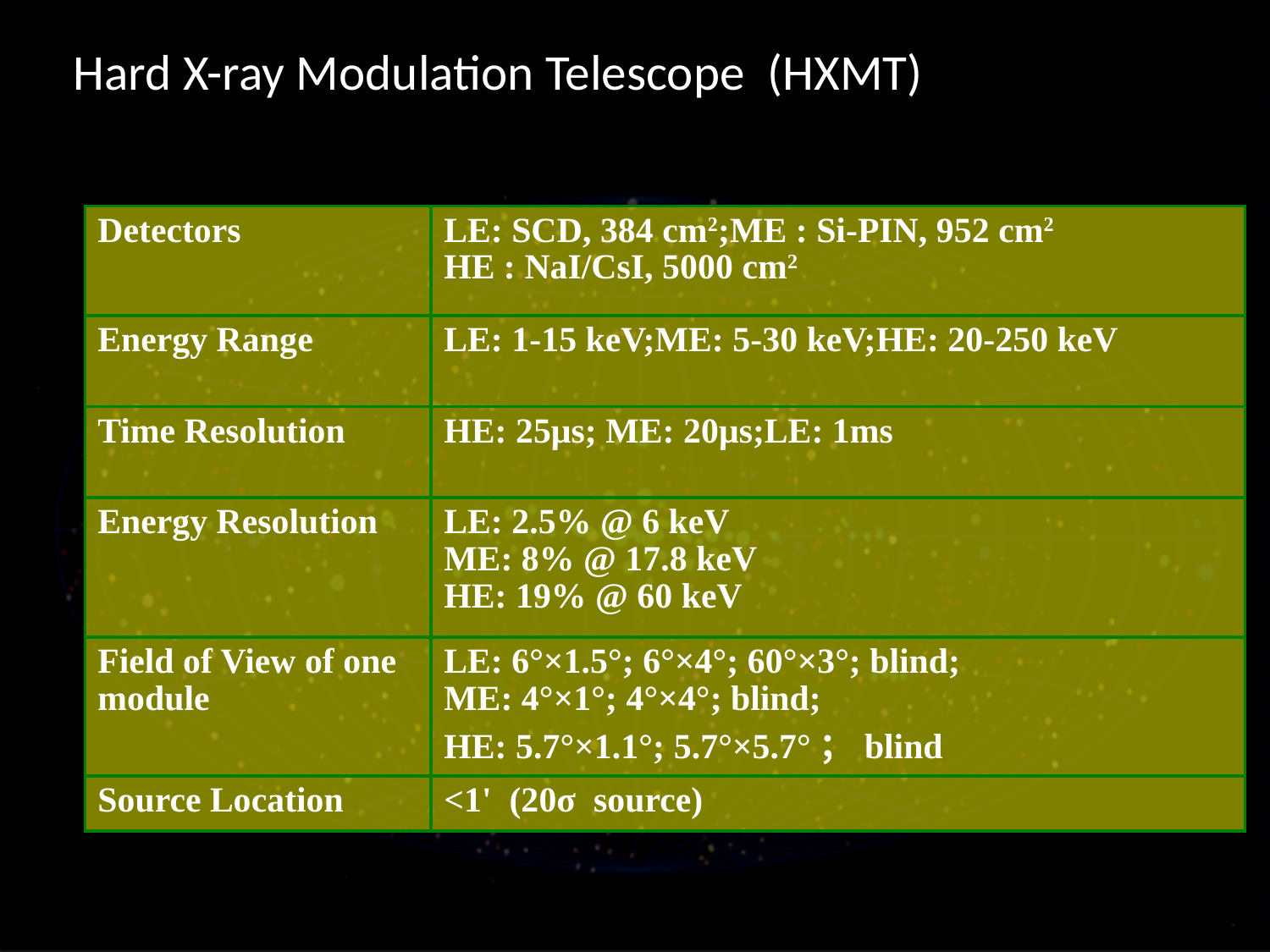

# Hard X-ray Modulation Telescope  (HXMT)
| Detectors | LE: SCD, 384 cm2;ME : Si-PIN, 952 cm2 HE : NaI/CsI, 5000 cm2 |
| --- | --- |
| Energy Range | LE: 1-15 keV;ME: 5-30 keV;HE: 20-250 keV |
| Time Resolution | HE: 25μs; ME: 20μs;LE: 1ms |
| Energy Resolution | LE: 2.5% @ 6 keV ME: 8% @ 17.8 keV HE: 19% @ 60 keV |
| Field of View of one module | LE: 6°×1.5°; 6°×4°; 60°×3°; blind; ME: 4°×1°; 4°×4°; blind; HE: 5.7°×1.1°; 5.7°×5.7°；blind |
| Source Location | <1' (20σ source) |